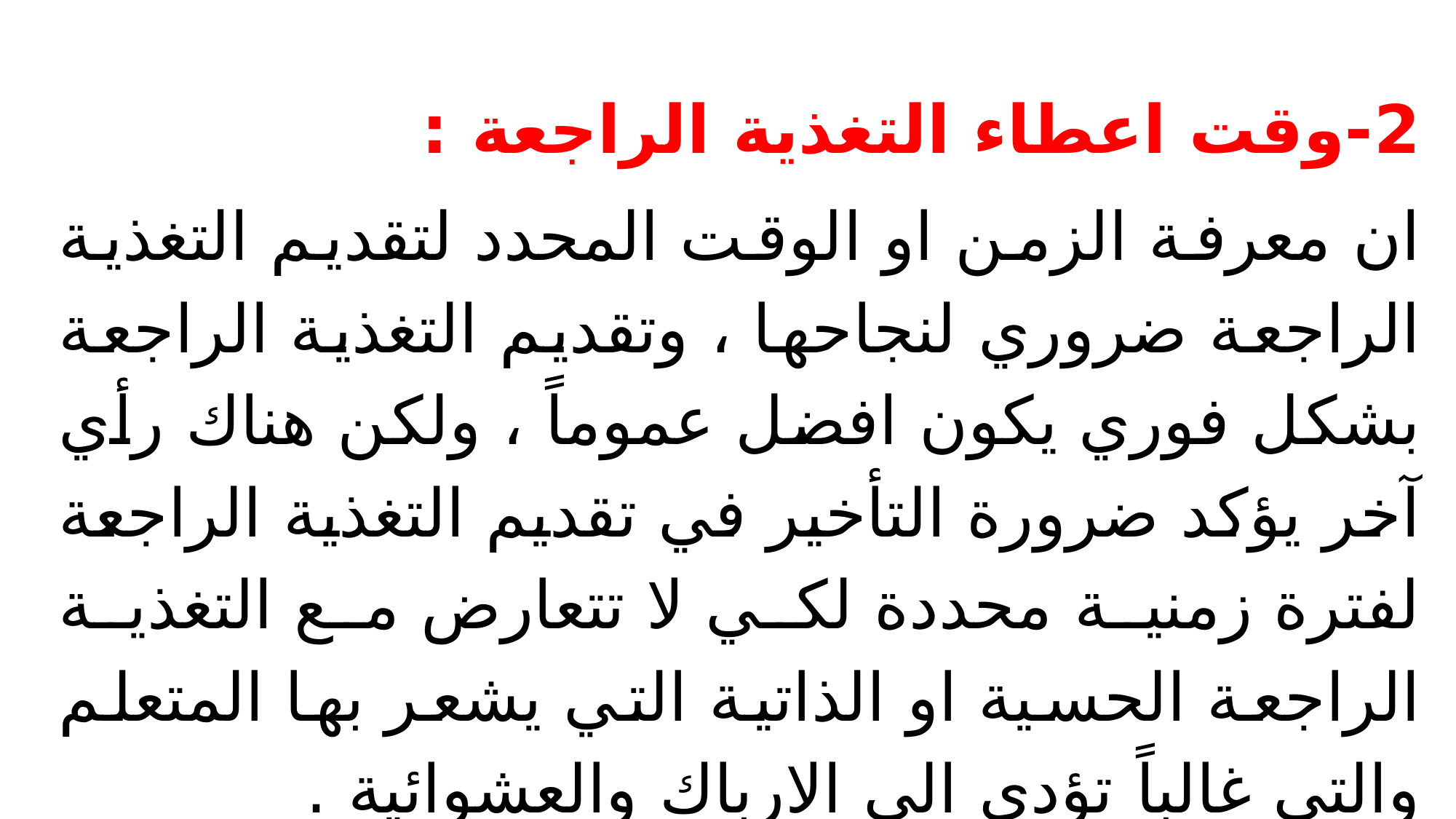

2-وقت اعطاء التغذية الراجعة :
ان معرفة الزمن او الوقت المحدد لتقديم التغذية الراجعة ضروري لنجاحها ، وتقديم التغذية الراجعة بشكل فوري يكون افضل عموماً ، ولكن هناك رأي آخر يؤكد ضرورة التأخير في تقديم التغذية الراجعة لفترة زمنية محددة لكي لا تتعارض مع التغذية الراجعة الحسية او الذاتية التي يشعر بها المتعلم والتي غالباً تؤدي الى الارباك والعشوائية .